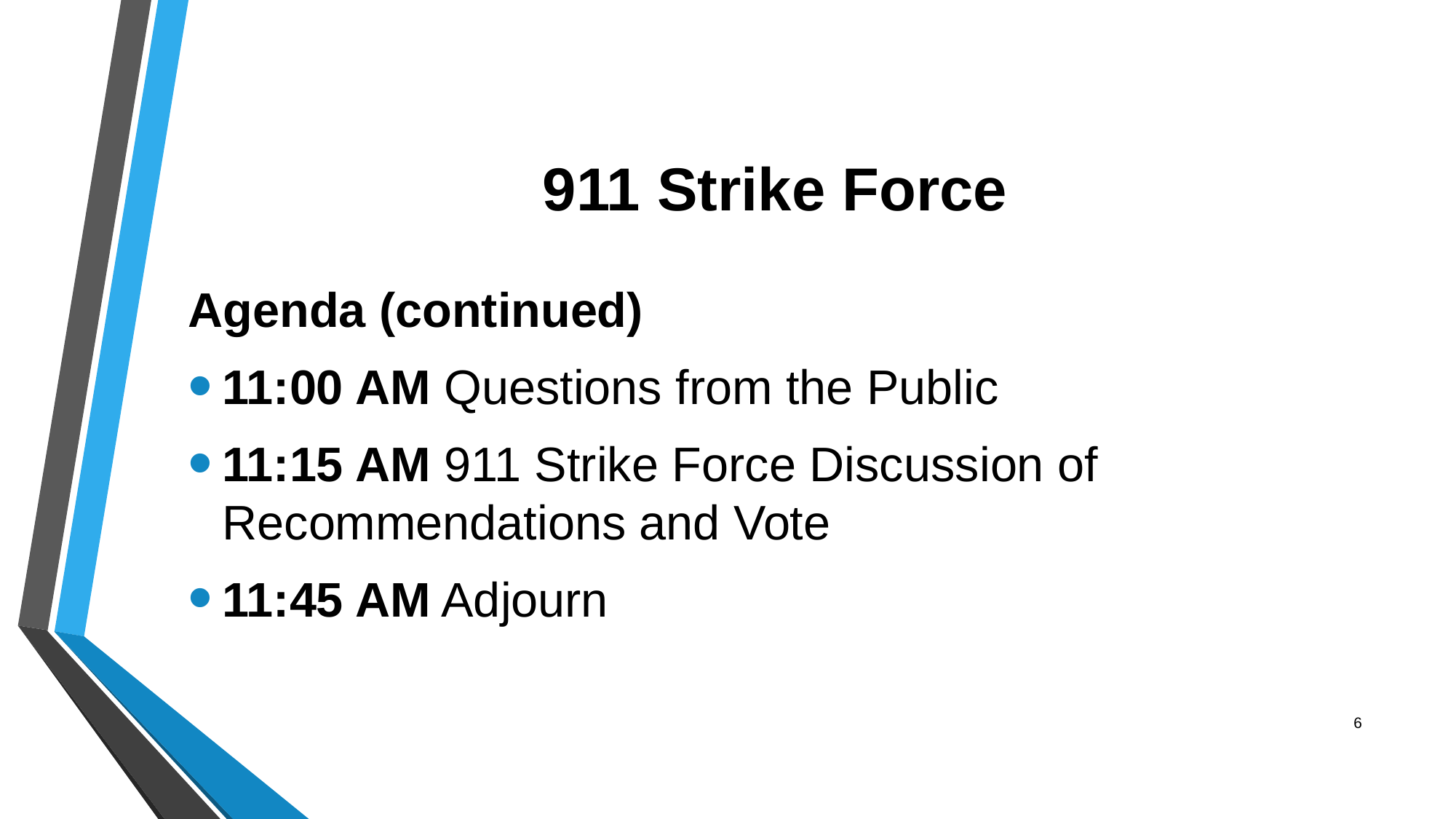

# 911 Strike Force
Agenda (continued)
11:00 AM Questions from the Public
11:15 AM 911 Strike Force Discussion of Recommendations and Vote
11:45 AM Adjourn
6